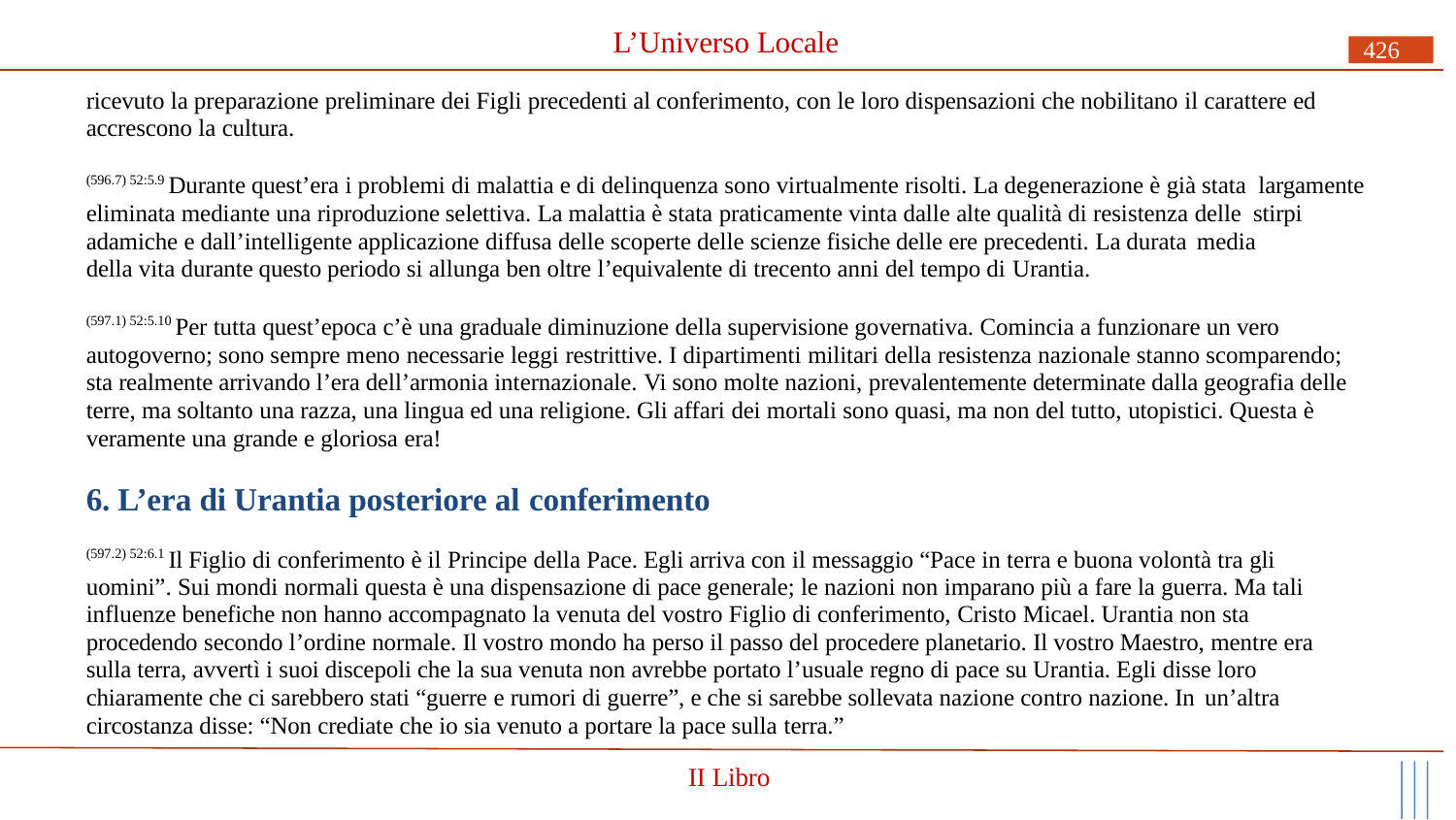

# L’Universo Locale
426

ricevuto la preparazione preliminare dei Figli precedenti al conferimento, con le loro dispensazioni che nobilitano il carattere ed  accrescono la cultura.

(596.7) 52:5.9 Durante quest’era i problemi di malattia e di delinquenza sono virtualmente risolti. La degenerazione è già stata  largamente eliminata mediante una riproduzione selettiva. La malattia è stata praticamente vinta dalle alte qualità di resistenza delle  stirpi adamiche e dall’intelligente applicazione diffusa delle scoperte delle scienze fisiche delle ere precedenti. La durata media
della vita durante questo periodo si allunga ben oltre l’equivalente di trecento anni del tempo di Urantia.

(597.1) 52:5.10 Per tutta quest’epoca c’è una graduale diminuzione della supervisione governativa. Comincia a funzionare un vero  autogoverno; sono sempre meno necessarie leggi restrittive. I dipartimenti militari della resistenza nazionale stanno scomparendo;  sta realmente arrivando l’era dell’armonia internazionale. Vi sono molte nazioni, prevalentemente determinate dalla geografia delle  terre, ma soltanto una razza, una lingua ed una religione. Gli affari dei mortali sono quasi, ma non del tutto, utopistici. Questa è  veramente una grande e gloriosa era!

6. L’era di Urantia posteriore al conferimento
(597.2) 52:6.1 Il Figlio di conferimento è il Principe della Pace. Egli arriva con il messaggio “Pace in terra e buona volontà tra gli  uomini”. Sui mondi normali questa è una dispensazione di pace generale; le nazioni non imparano più a fare la guerra. Ma tali  influenze benefiche non hanno accompagnato la venuta del vostro Figlio di conferimento, Cristo Micael. Urantia non sta  procedendo secondo l’ordine normale. Il vostro mondo ha perso il passo del procedere planetario. Il vostro Maestro, mentre era  sulla terra, avvertì i suoi discepoli che la sua venuta non avrebbe portato l’usuale regno di pace su Urantia. Egli disse loro  chiaramente che ci sarebbero stati “guerre e rumori di guerre”, e che si sarebbe sollevata nazione contro nazione. In un’altra
circostanza disse: “Non crediate che io sia venuto a portare la pace sulla terra.”

II Libro